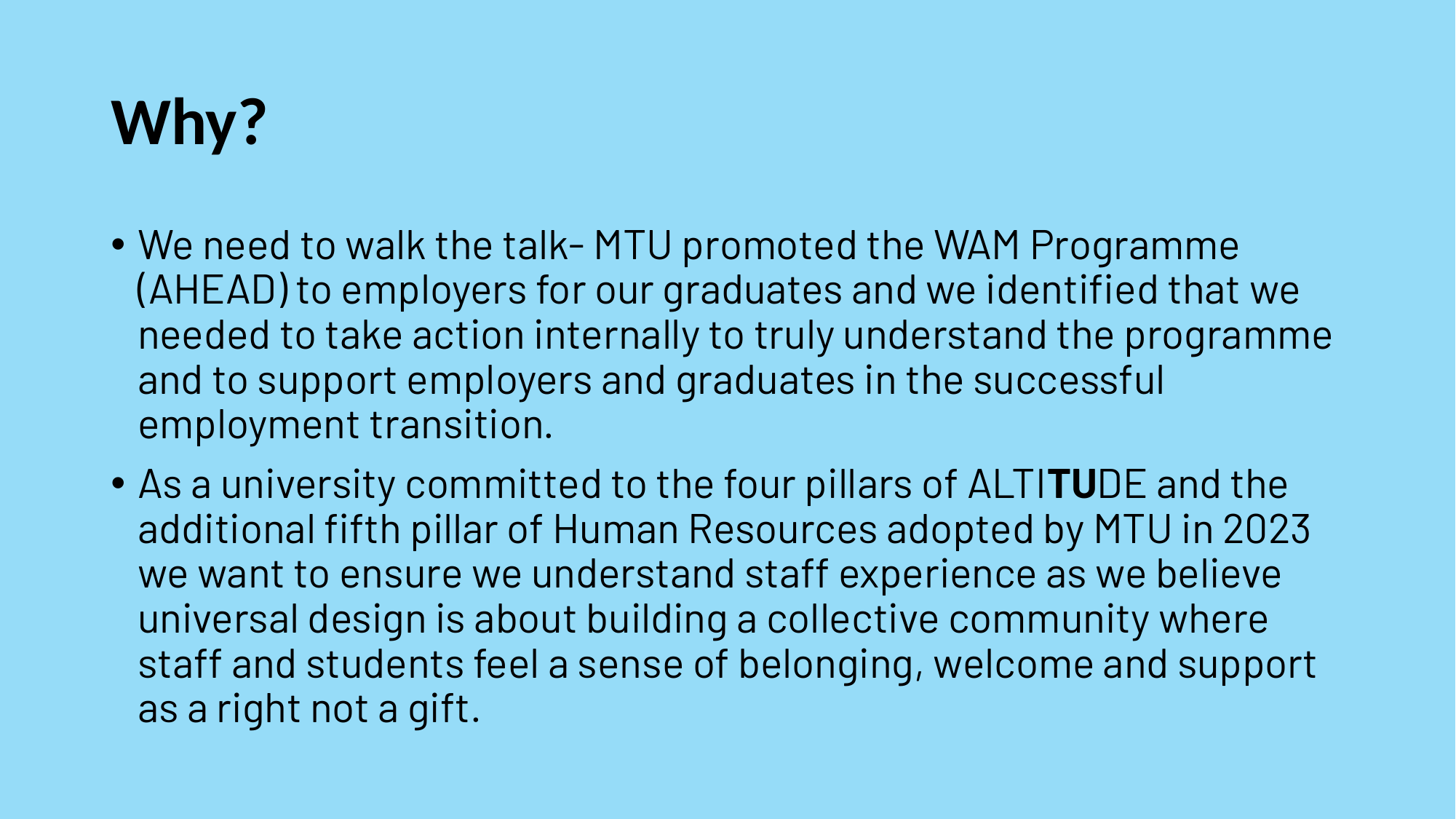

# Why?
We need to walk the talk- MTU promoted the WAM Programme (AHEAD) to employers for our graduates and we identified that we needed to take action internally to truly understand the programme and to support employers and graduates in the successful employment transition.
As a university committed to the four pillars of ALTITUDE and the additional fifth pillar of Human Resources adopted by MTU in 2023 we want to ensure we understand staff experience as we believe universal design is about building a collective community where staff and students feel a sense of belonging, welcome and support as a right not a gift.